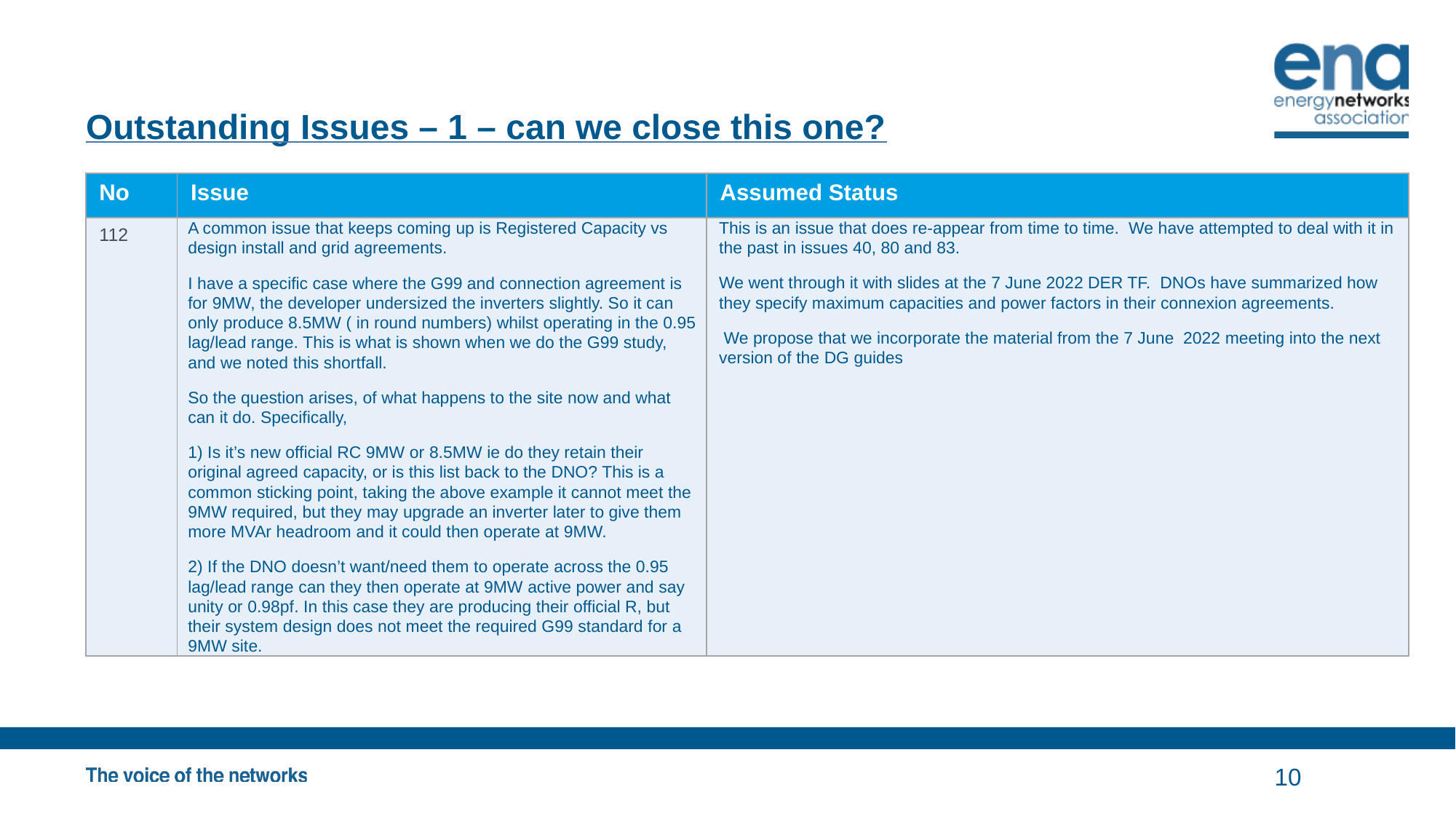

# Outstanding Issues – 1 – can we close this one?
| No | Issue | Assumed Status |
| --- | --- | --- |
| 112 | A common issue that keeps coming up is Registered Capacity vs design install and grid agreements. I have a specific case where the G99 and connection agreement is for 9MW, the developer undersized the inverters slightly. So it can only produce 8.5MW ( in round numbers) whilst operating in the 0.95 lag/lead range. This is what is shown when we do the G99 study, and we noted this shortfall. So the question arises, of what happens to the site now and what can it do. Specifically, 1) Is it’s new official RC 9MW or 8.5MW ie do they retain their original agreed capacity, or is this list back to the DNO? This is a common sticking point, taking the above example it cannot meet the 9MW required, but they may upgrade an inverter later to give them more MVAr headroom and it could then operate at 9MW. 2) If the DNO doesn’t want/need them to operate across the 0.95 lag/lead range can they then operate at 9MW active power and say unity or 0.98pf. In this case they are producing their official R, but their system design does not meet the required G99 standard for a 9MW site. | This is an issue that does re-appear from time to time. We have attempted to deal with it in the past in issues 40, 80 and 83. We went through it with slides at the 7 June 2022 DER TF. DNOs have summarized how they specify maximum capacities and power factors in their connexion agreements.  We propose that we incorporate the material from the 7 June 2022 meeting into the next version of the DG guides |
10